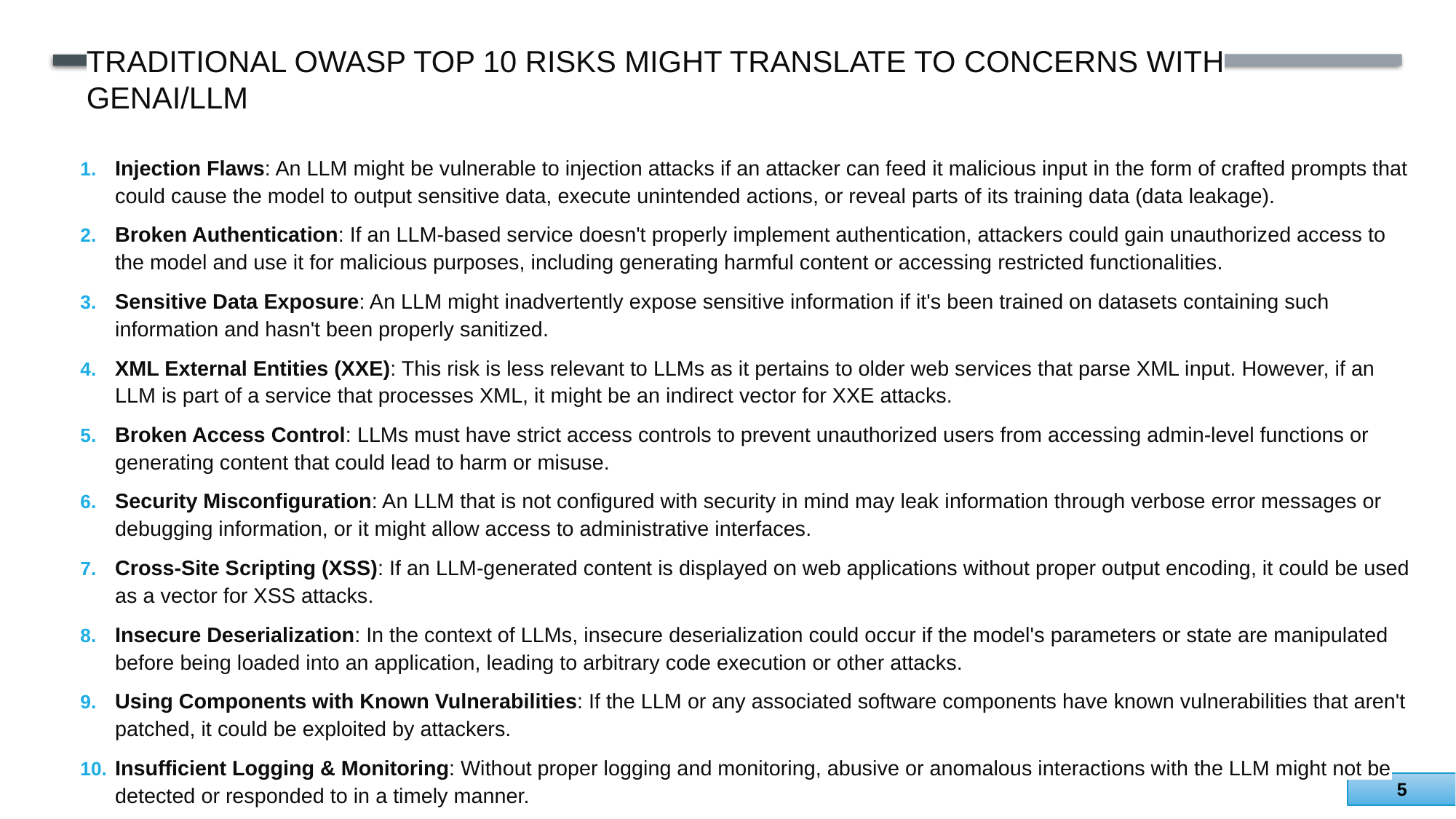

# traditional OWASP Top 10 risks might translate to concerns with GenAI/LLM
Injection Flaws: An LLM might be vulnerable to injection attacks if an attacker can feed it malicious input in the form of crafted prompts that could cause the model to output sensitive data, execute unintended actions, or reveal parts of its training data (data leakage).
Broken Authentication: If an LLM-based service doesn't properly implement authentication, attackers could gain unauthorized access to the model and use it for malicious purposes, including generating harmful content or accessing restricted functionalities.
Sensitive Data Exposure: An LLM might inadvertently expose sensitive information if it's been trained on datasets containing such information and hasn't been properly sanitized.
XML External Entities (XXE): This risk is less relevant to LLMs as it pertains to older web services that parse XML input. However, if an LLM is part of a service that processes XML, it might be an indirect vector for XXE attacks.
Broken Access Control: LLMs must have strict access controls to prevent unauthorized users from accessing admin-level functions or generating content that could lead to harm or misuse.
Security Misconfiguration: An LLM that is not configured with security in mind may leak information through verbose error messages or debugging information, or it might allow access to administrative interfaces.
Cross-Site Scripting (XSS): If an LLM-generated content is displayed on web applications without proper output encoding, it could be used as a vector for XSS attacks.
Insecure Deserialization: In the context of LLMs, insecure deserialization could occur if the model's parameters or state are manipulated before being loaded into an application, leading to arbitrary code execution or other attacks.
Using Components with Known Vulnerabilities: If the LLM or any associated software components have known vulnerabilities that aren't patched, it could be exploited by attackers.
Insufficient Logging & Monitoring: Without proper logging and monitoring, abusive or anomalous interactions with the LLM might not be detected or responded to in a timely manner.